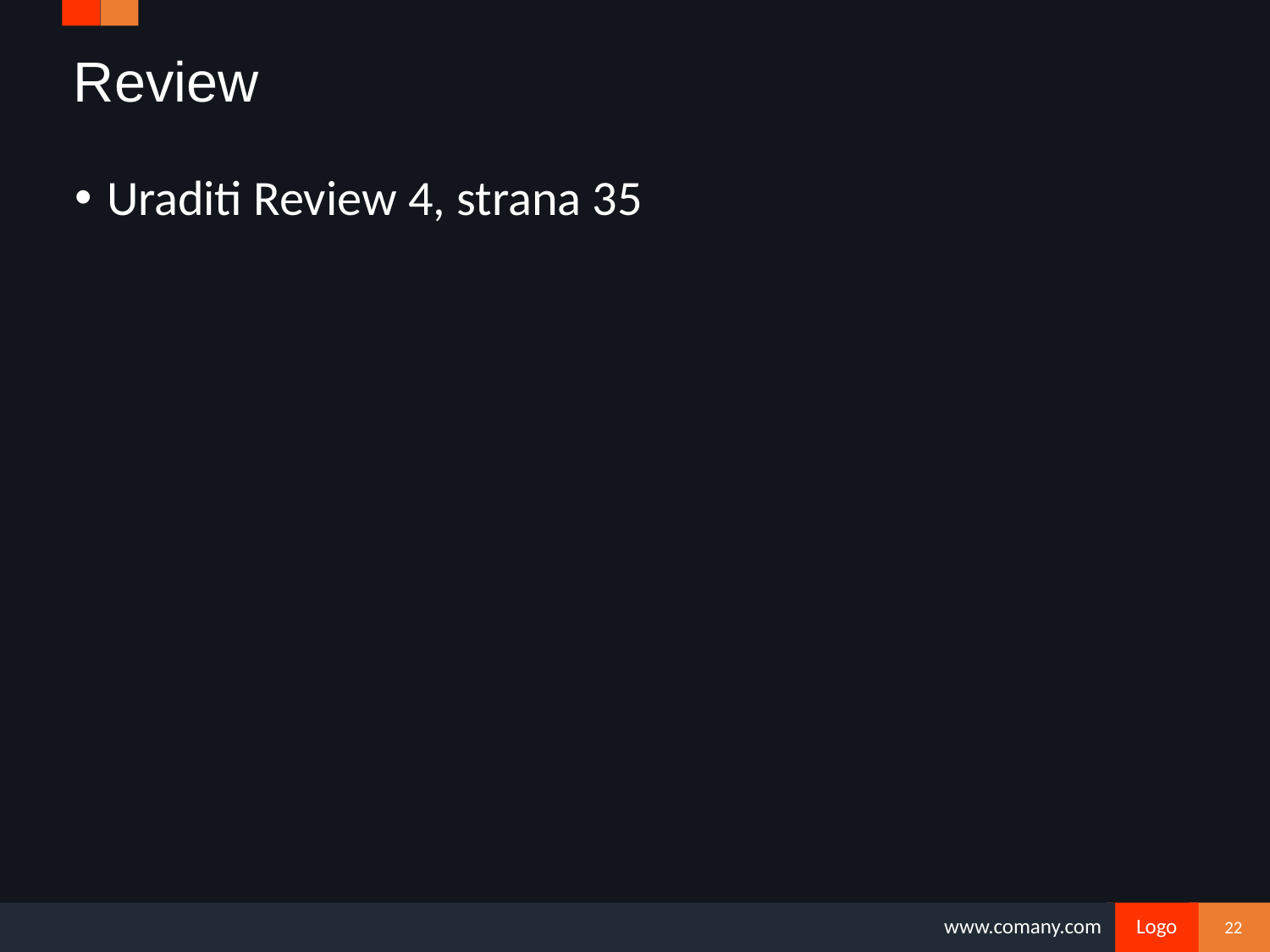

# Review
Uraditi Review 4, strana 35
22